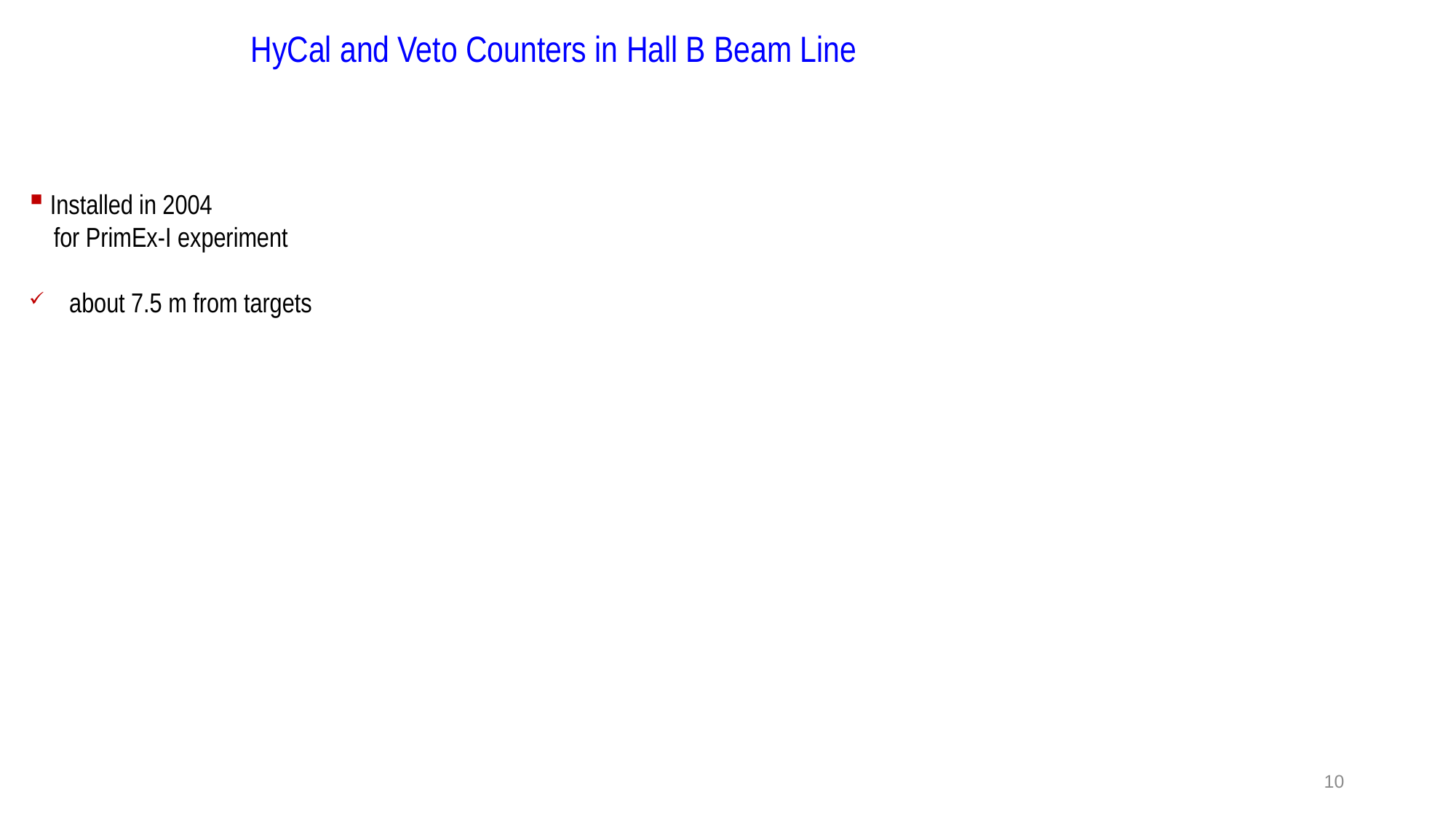

HyCal and Veto Counters in Hall B Beam Line
 Installed in 2004
    for PrimEx-I experiment

 about 7.5 m from targets

10